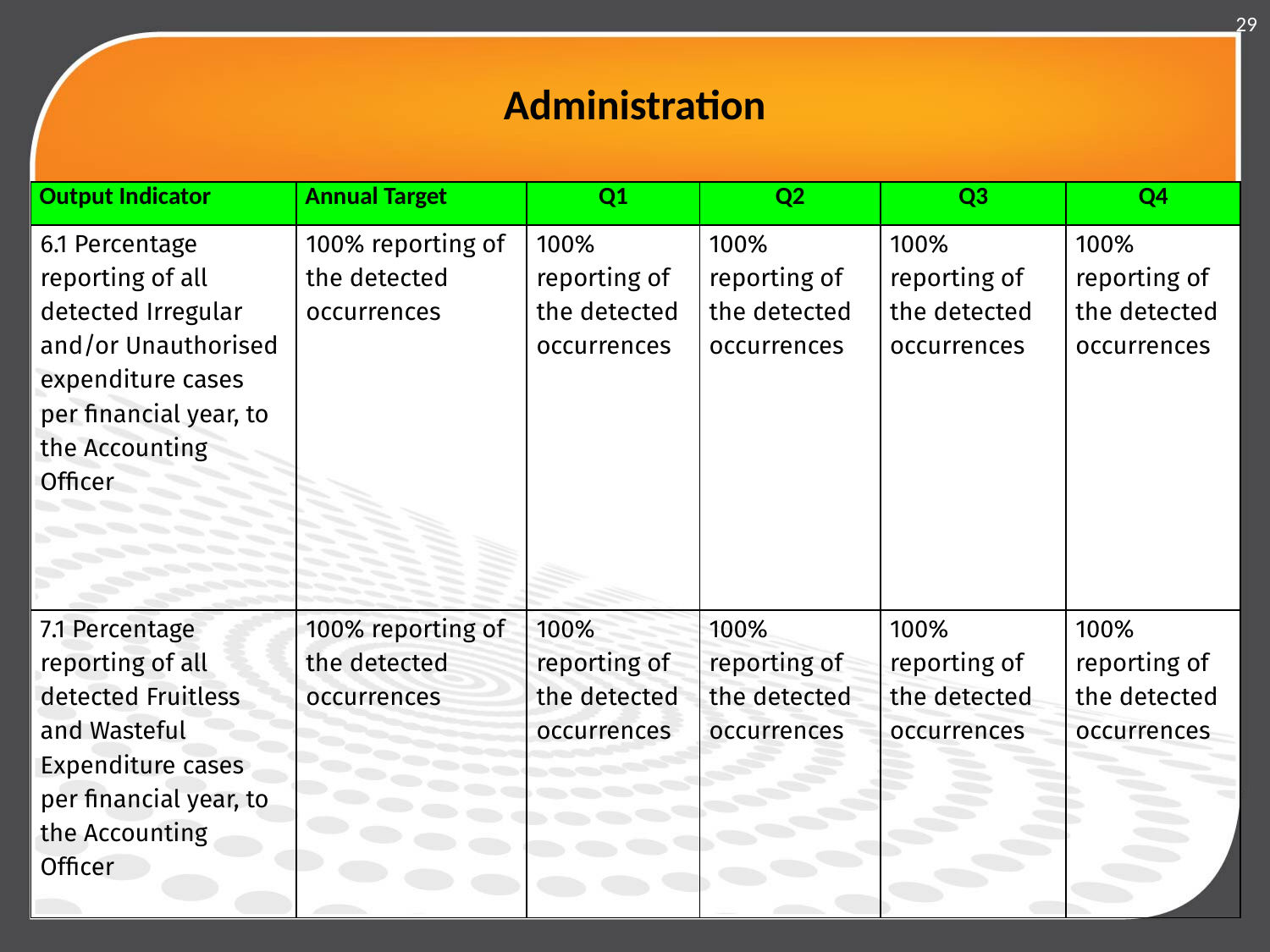

29
# Administration
| Output Indicator | Annual Target | Q1 | Q2 | Q3 | Q4 |
| --- | --- | --- | --- | --- | --- |
| 6.1 Percentage reporting of all detected Irregular and/or Unauthorised expenditure cases per financial year, to the Accounting Officer | 100% reporting of the detected occurrences | 100% reporting of the detected occurrences | 100% reporting of the detected occurrences | 100% reporting of the detected occurrences | 100% reporting of the detected occurrences |
| 7.1 Percentage reporting of all detected Fruitless and Wasteful Expenditure cases per financial year, to the Accounting Officer | 100% reporting of the detected occurrences | 100% reporting of the detected occurrences | 100% reporting of the detected occurrences | 100% reporting of the detected occurrences | 100% reporting of the detected occurrences |